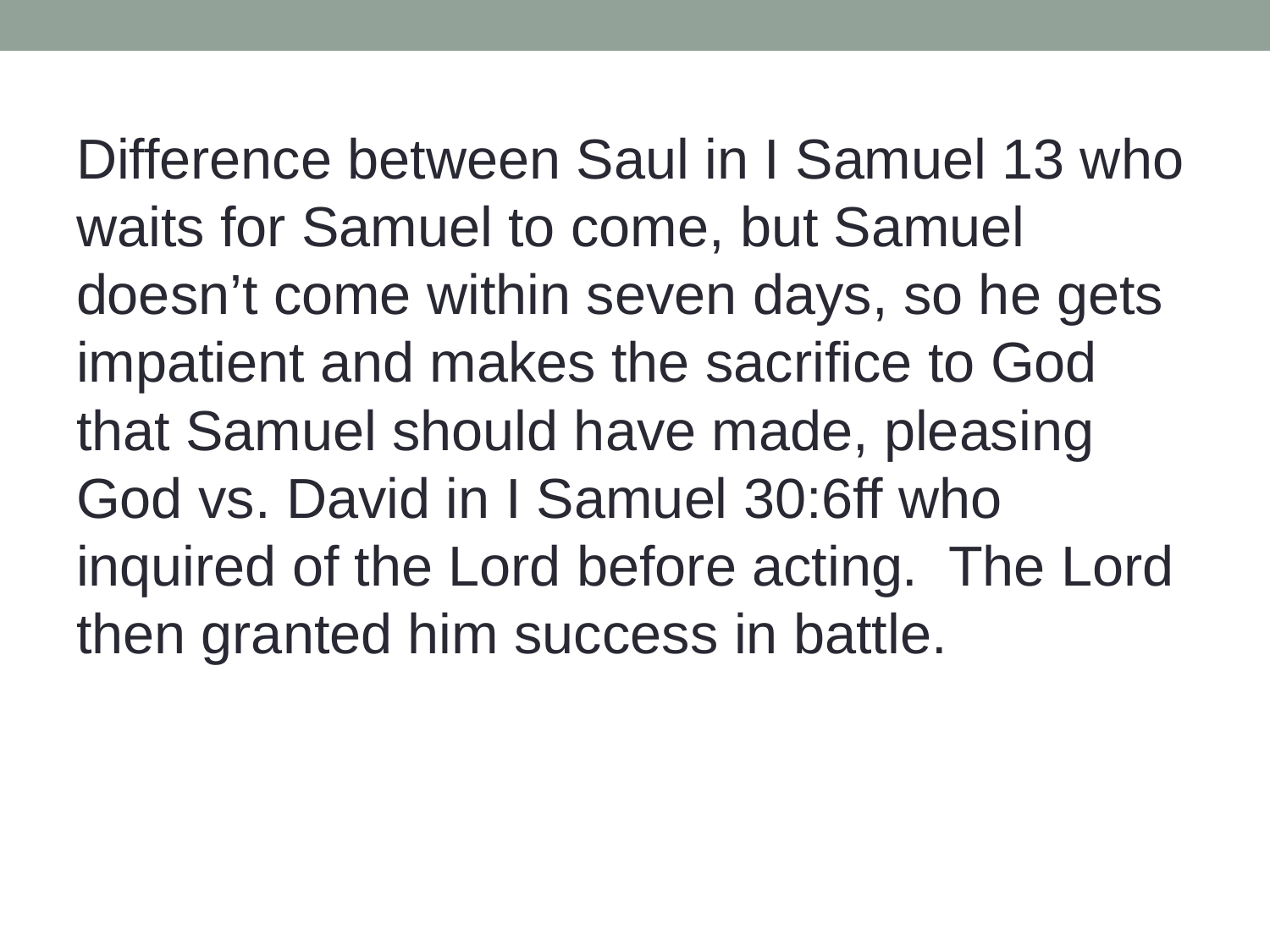

Difference between Saul in I Samuel 13 who waits for Samuel to come, but Samuel doesn’t come within seven days, so he gets impatient and makes the sacrifice to God that Samuel should have made, pleasing God vs. David in I Samuel 30:6ff who inquired of the Lord before acting.  The Lord then granted him success in battle.